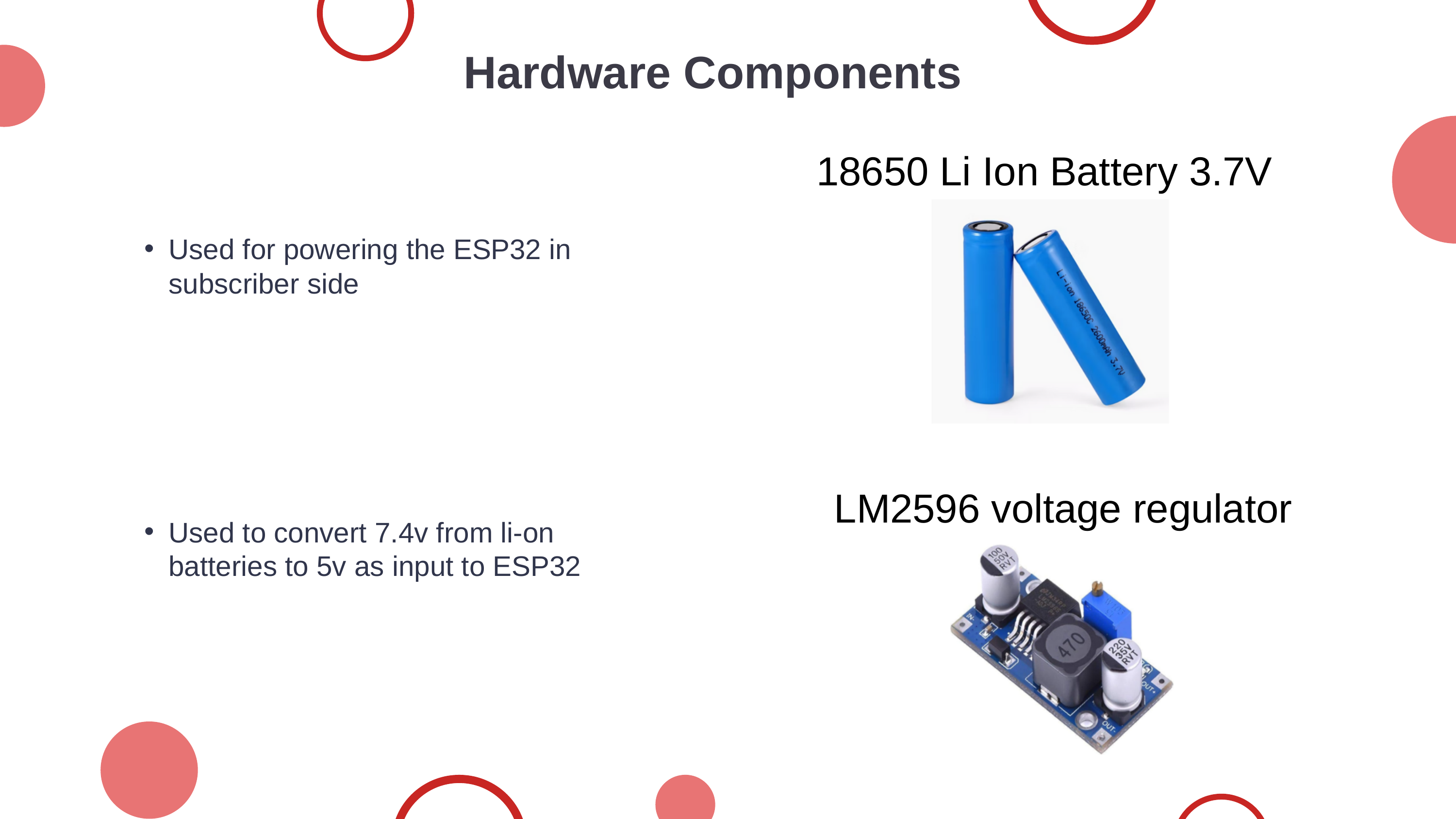

Hardware Components

18650 Li Ion Battery 3.7V

Used for powering the ESP32 in subscriber side
LM2596 voltage regulator
Used to convert 7.4v from li-on batteries to 5v as input to ESP32